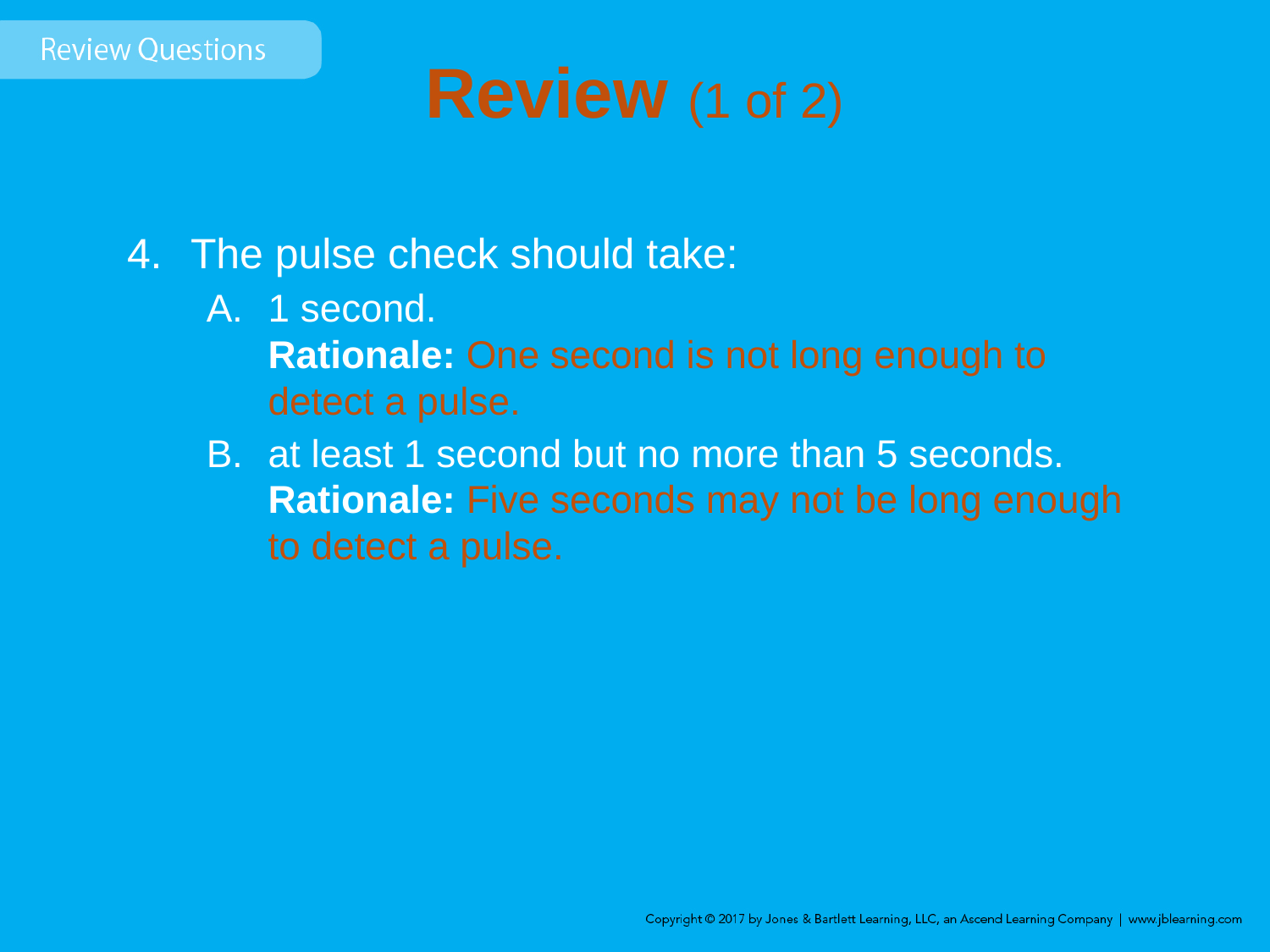

# Review (1 of 2)
The pulse check should take:
1 second.
Rationale: One second is not long enough to detect a pulse.
at least 1 second but no more than 5 seconds.
Rationale: Five seconds may not be long enough to detect a pulse.